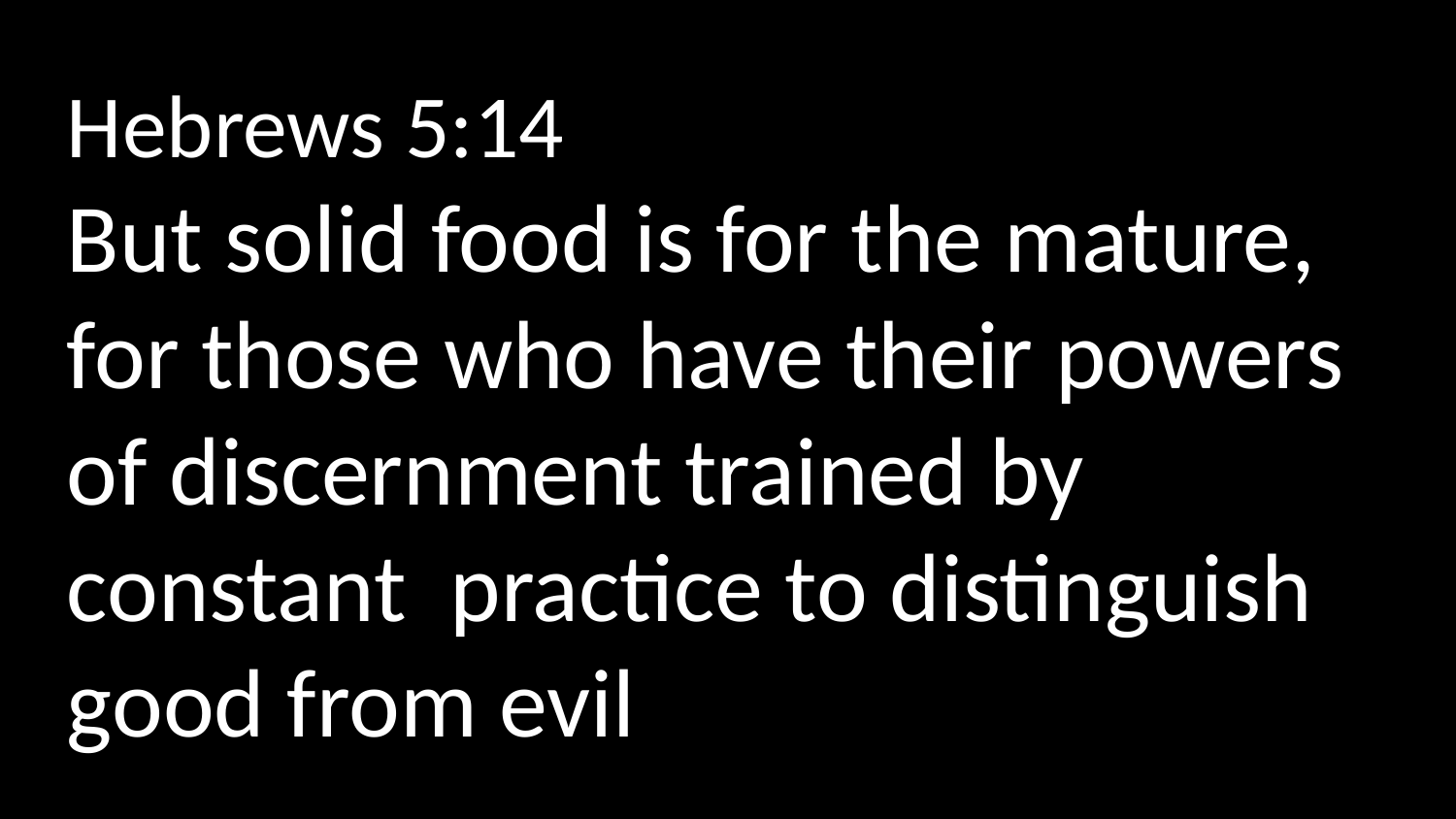

Hebrews 5:14
But solid food is for the mature, for those who have their powers  of discernment trained by constant  practice to distinguish good from evil